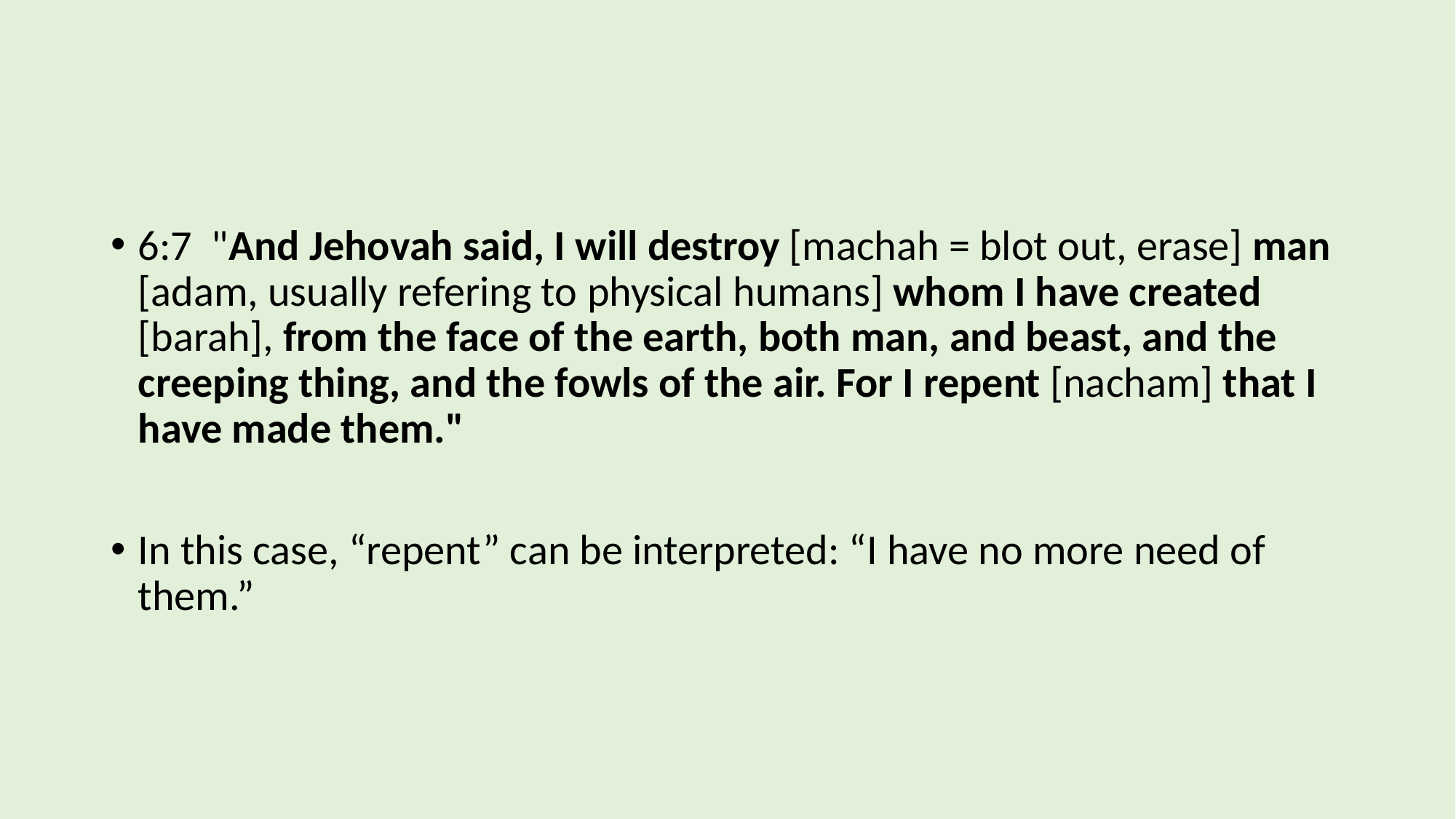

6:7  "And Jehovah said, I will destroy [machah = blot out, erase] man [adam, usually refering to physical humans] whom I have created [barah], from the face of the earth, both man, and beast, and the creeping thing, and the fowls of the air. For I repent [nacham] that I have made them."

In this case, “repent” can be interpreted: “I have no more need of them.”